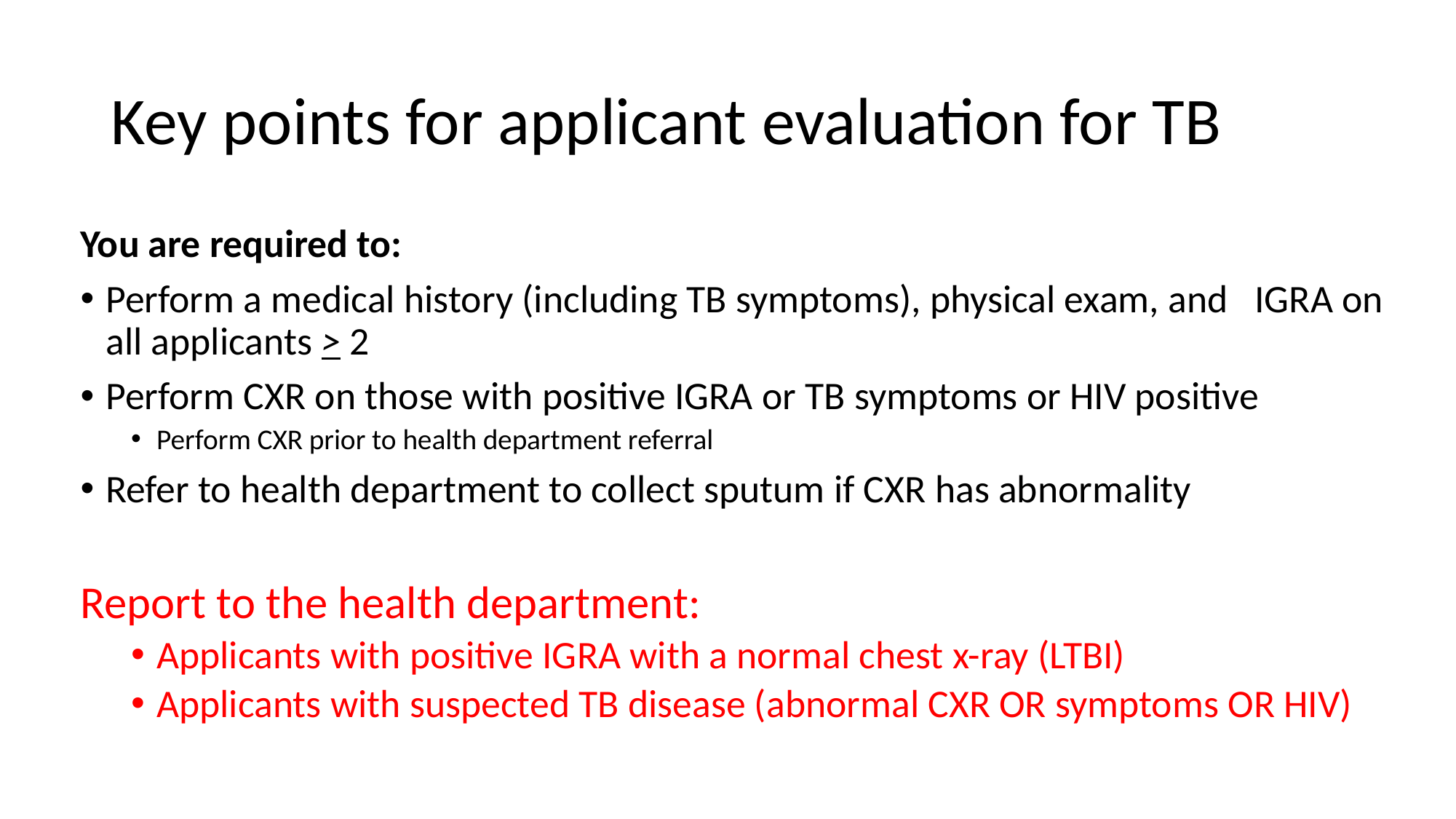

# Key points for applicant evaluation for TB
You are required to:
Perform a medical history (including TB symptoms), physical exam, and   IGRA on all applicants > 2
Perform CXR on those with positive IGRA or TB symptoms or HIV positive
Perform CXR prior to health department referral
Refer to health department to collect sputum if CXR has abnormality

Report to the health department:
Applicants with positive IGRA with a normal chest x-ray (LTBI)
Applicants with suspected TB disease (abnormal CXR OR symptoms OR HIV)